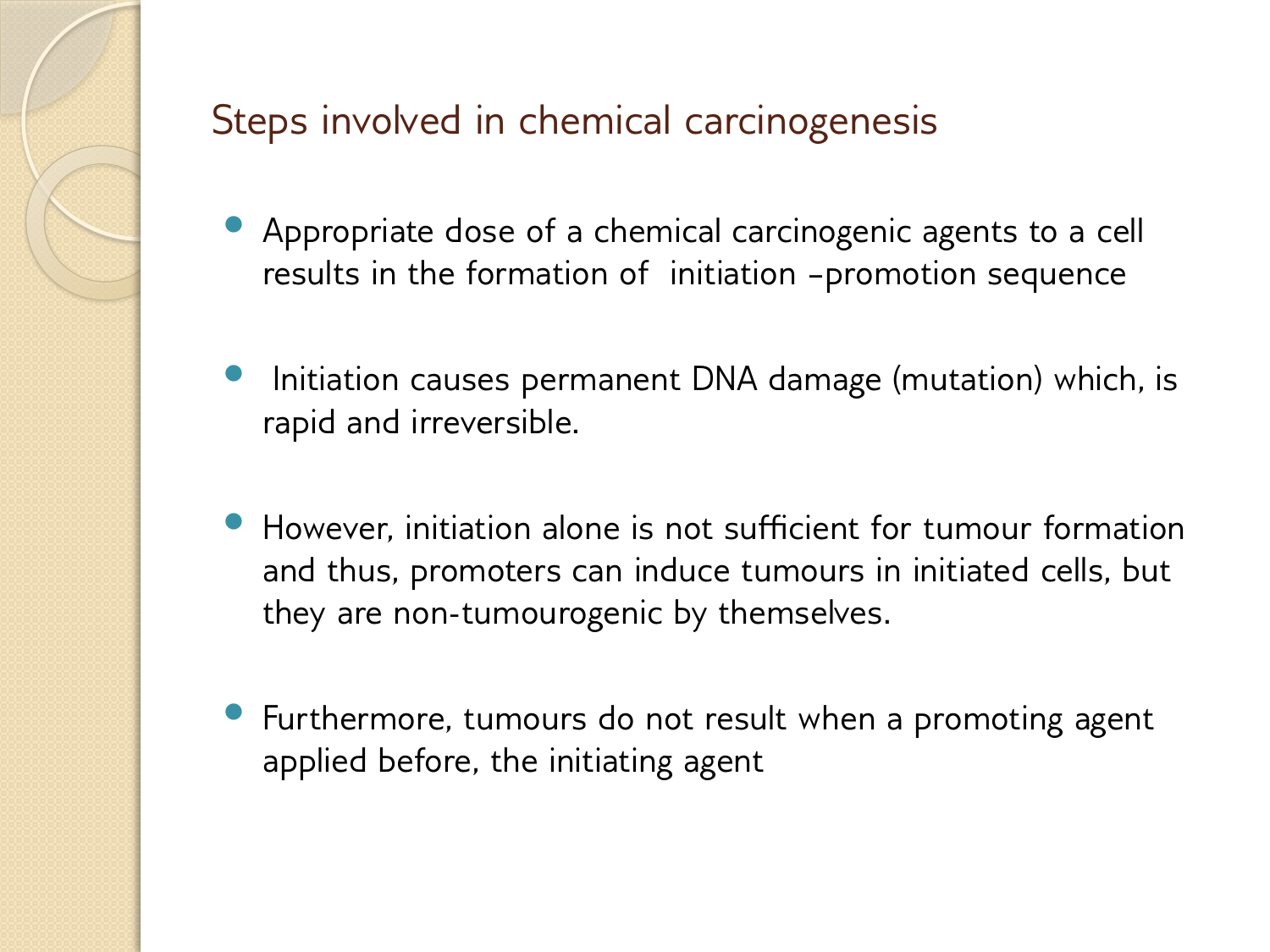

# Steps involved in chemical carcinogenesis
Appropriate dose of a chemical carcinogenic agents to a cell results in the formation of  initiation –promotion sequence

 Initiation causes permanent DNA damage (mutation) which, is rapid and irreversible.

However, initiation alone is not sufficient for tumour formation and thus, promoters can induce tumours in initiated cells, but they are non-tumourogenic by themselves.

Furthermore, tumours do not result when a promoting agent applied before, the initiating agent